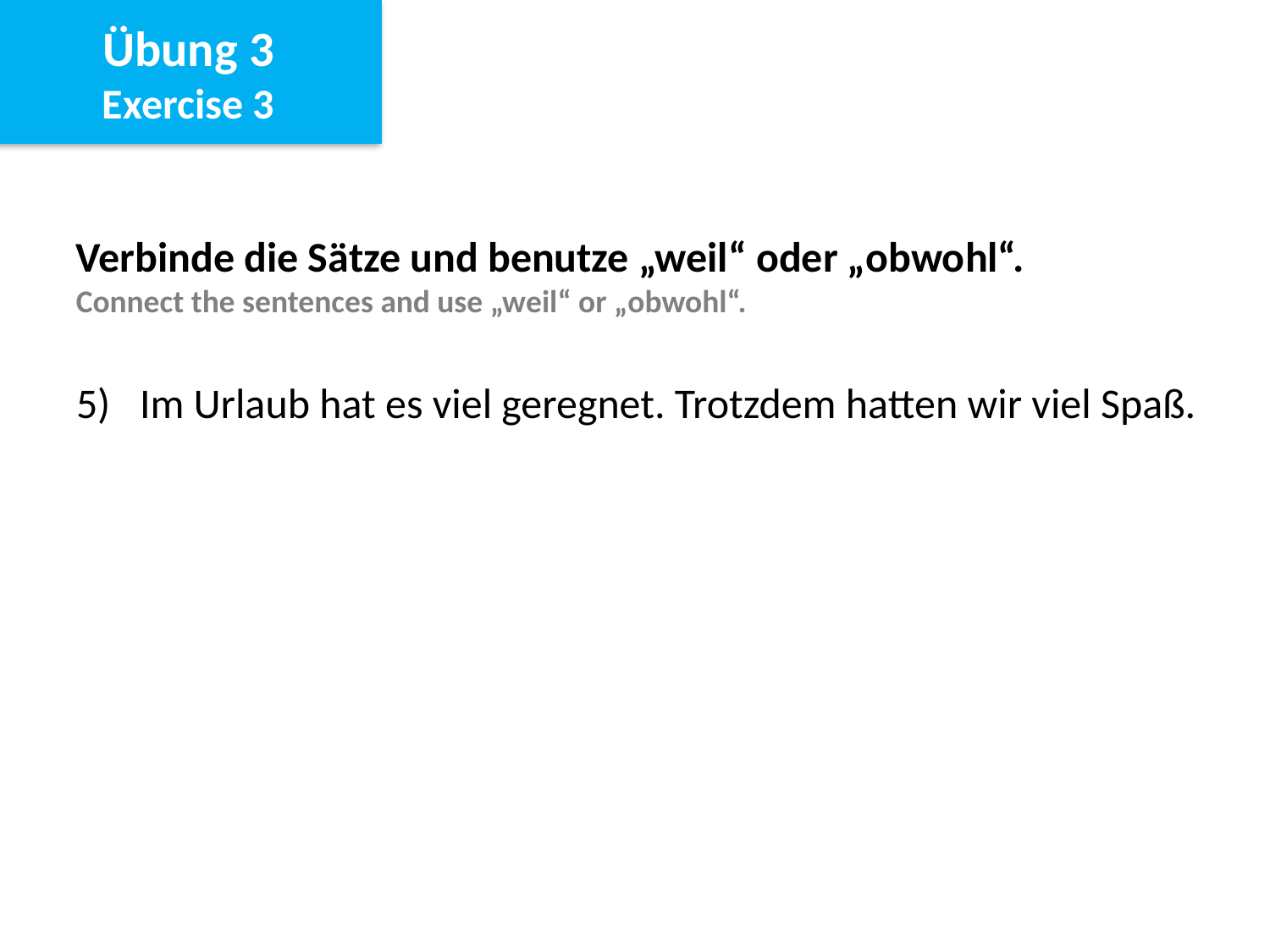

Übung 3
Exercise 3

Verbinde die Sätze und benutze „weil“ oder „obwohl“.
Connect the sentences and use „weil“ or „obwohl“.

Im Urlaub hat es viel geregnet. Trotzdem hatten wir viel Spaß.